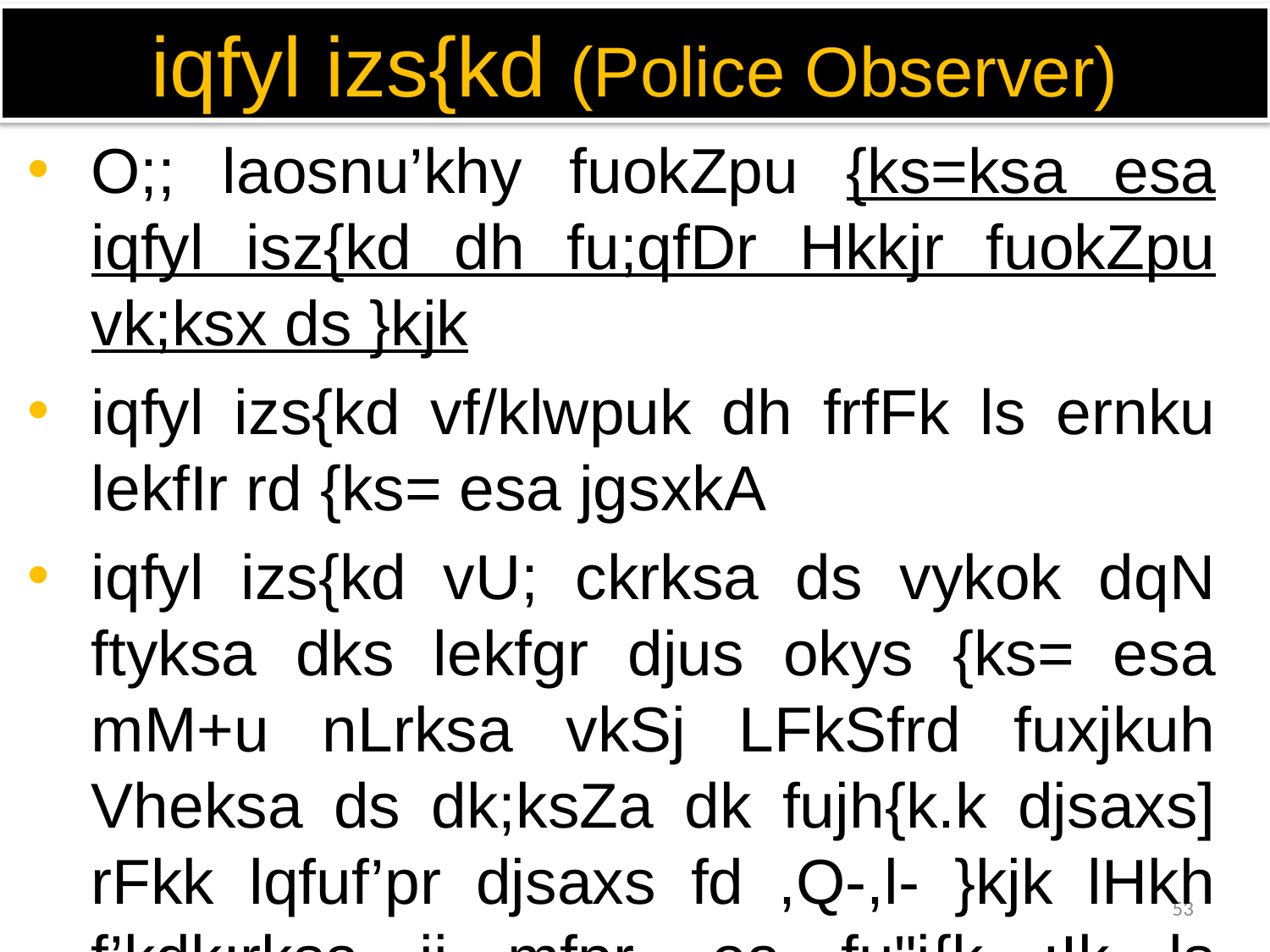

iqfyl izs{kd (Police Observer)
O;; laosnu’khy fuokZpu {ks=ksa esa iqfyl isz{kd dh fu;qfDr Hkkjr fuokZpu vk;ksx ds }kjk
iqfyl izs{kd vf/klwpuk dh frfFk ls ernku lekfIr rd {ks= esa jgsxkA
iqfyl izs{kd vU; ckrksa ds vykok dqN ftyksa dks lekfgr djus okys {ks= esa mM+u nLrksa vkSj LFkSfrd fuxjkuh Vheksa ds dk;ksZa dk fujh{k.k djsaxs] rFkk lqfuf’pr djsaxs fd ,Q-,l- }kjk lHkh f’kdk;rksa ij mfpr ,oa fu"i{k :Ik ls dk;Zokgh dh tk jgh gS rFkk LFkSfrd fuxjkuh Vhesa izHkkoh :Ik ls dk;Z dj jgh gSaA
53